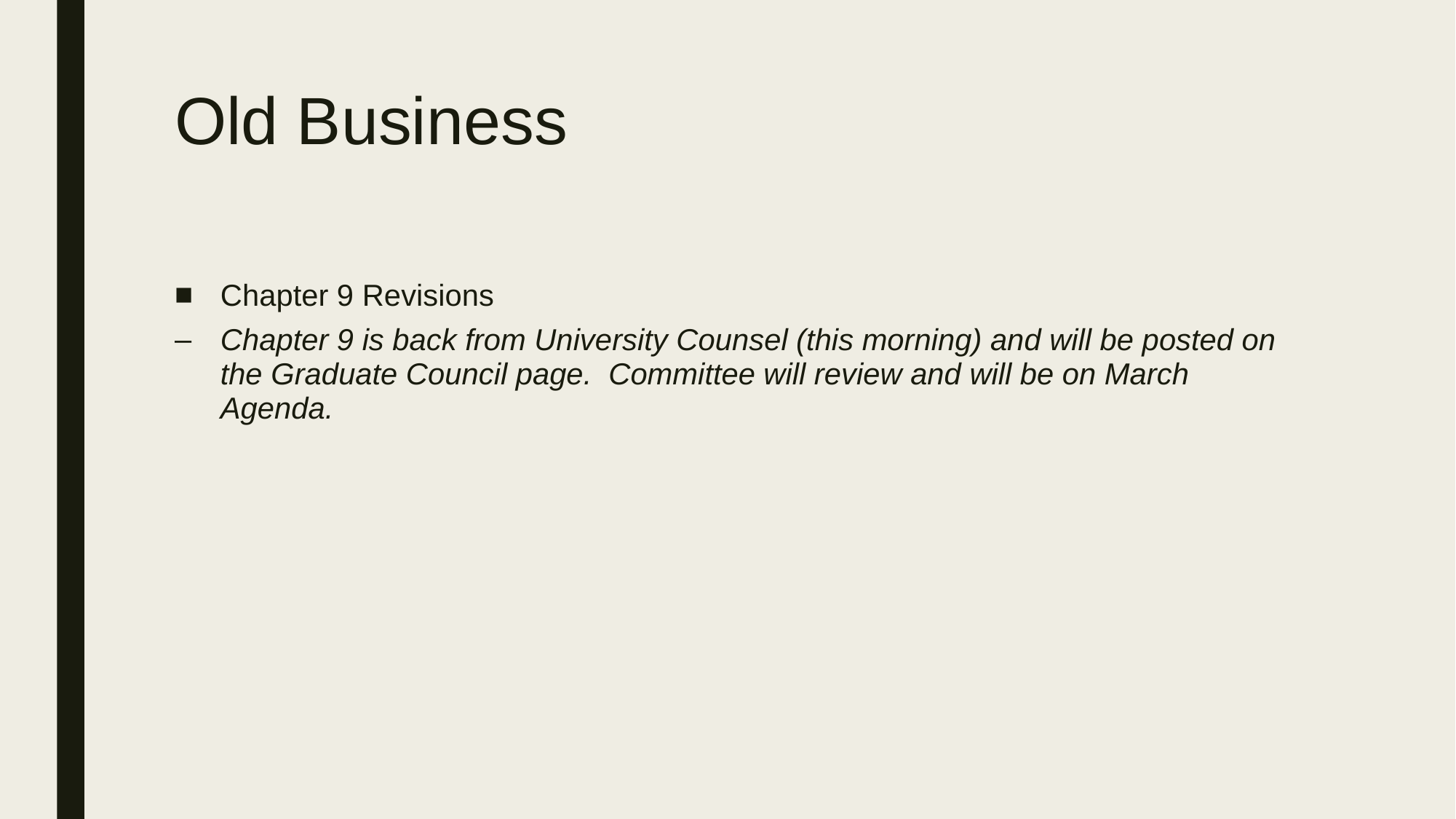

# Old Business
Chapter 9 Revisions
Chapter 9 is back from University Counsel (this morning) and will be posted on the Graduate Council page.  Committee will review and will be on March Agenda.